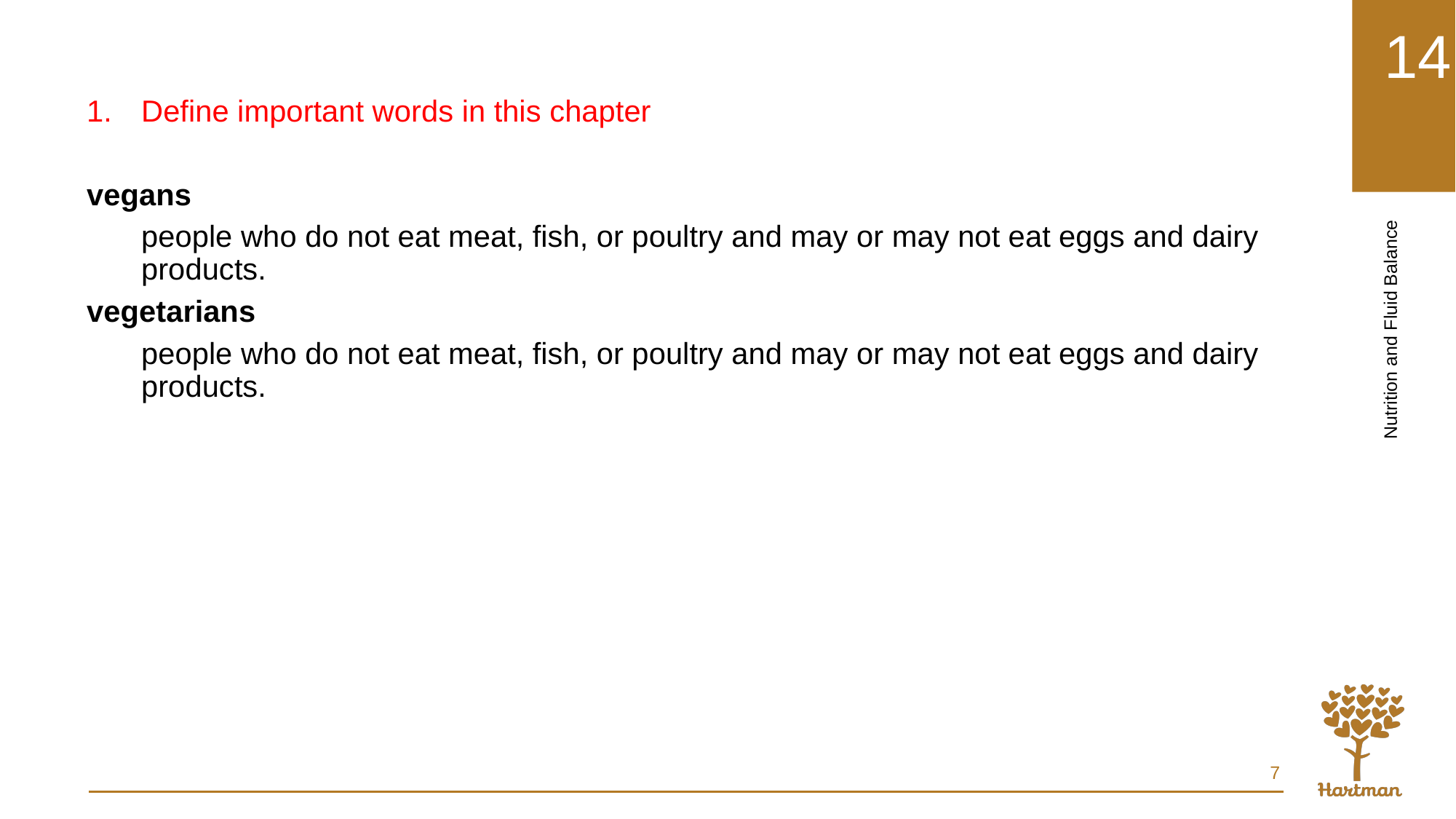

Define important words in this chapter

vegans
people who do not eat meat, fish, or poultry and may or may not eat eggs and dairy products.
vegetarians
people who do not eat meat, fish, or poultry and may or may not eat eggs and dairy products.

7